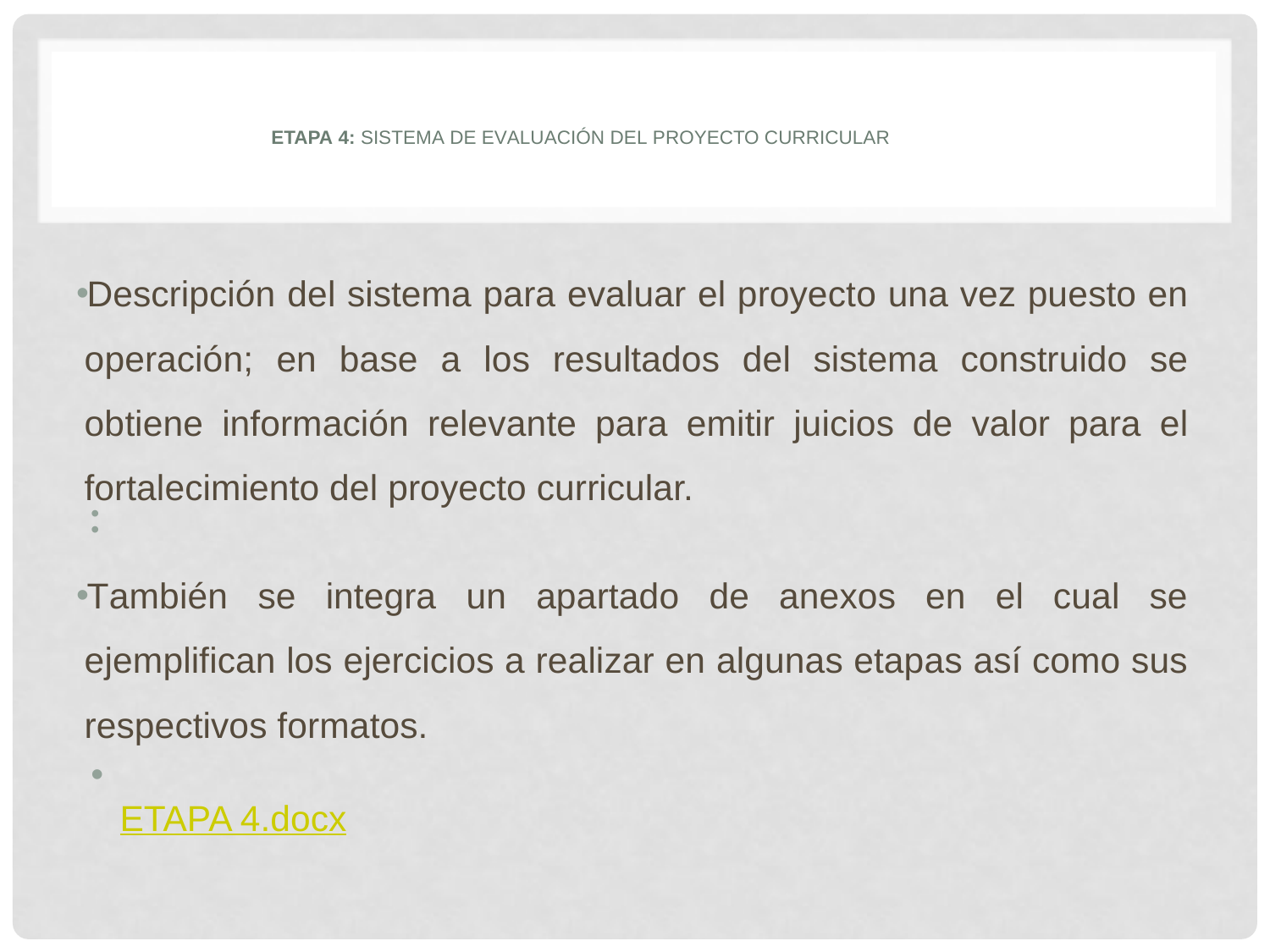

# Etapa 4: Sistema de evaluación del proyecto curricular
Descripción del sistema para evaluar el proyecto una vez puesto en operación; en base a los resultados del sistema construido se obtiene información relevante para emitir juicios de valor para el fortalecimiento del proyecto curricular.

También se integra un apartado de anexos en el cual se ejemplifican los ejercicios a realizar en algunas etapas así como sus respectivos formatos.
ETAPA 4.docx